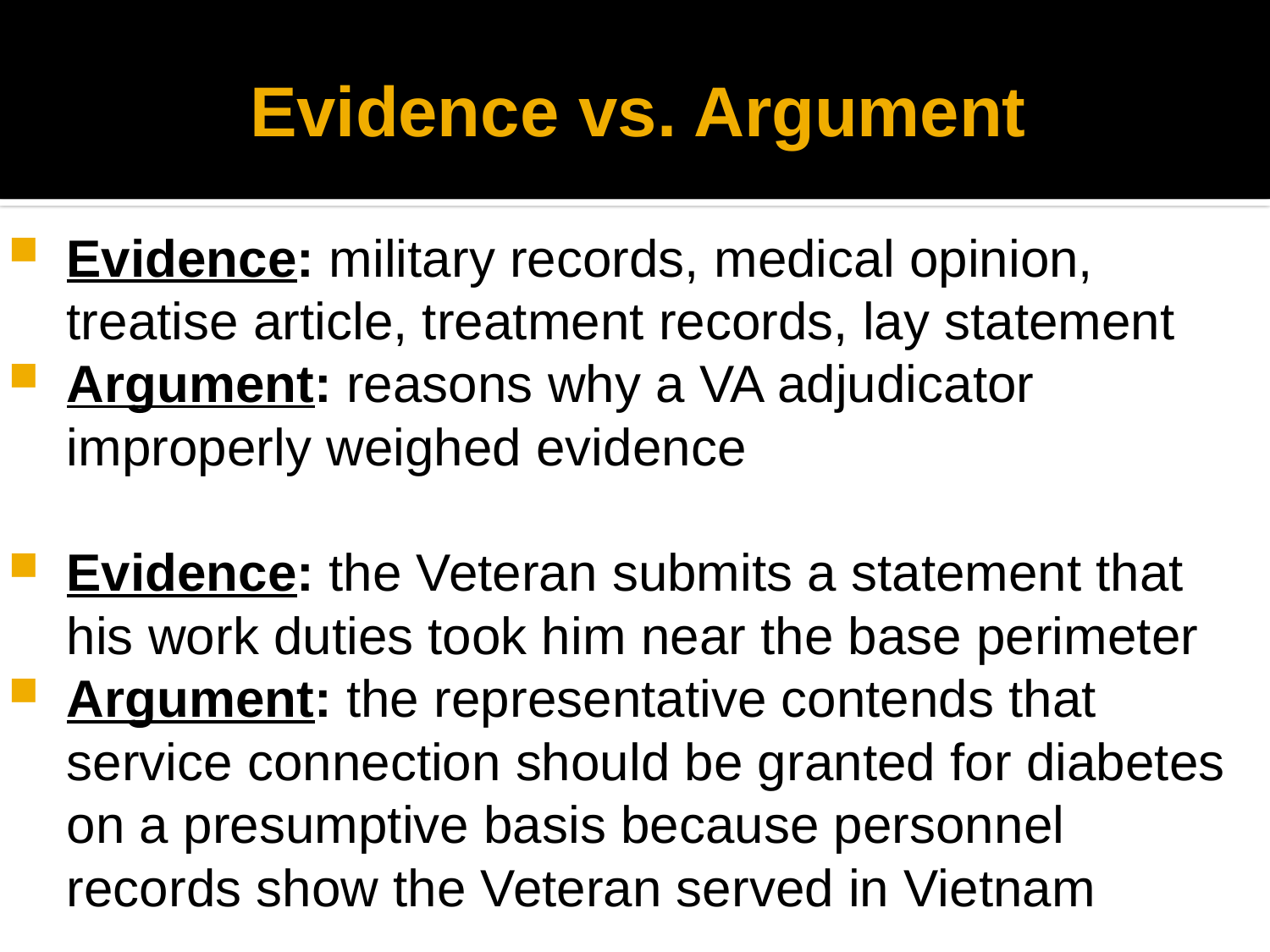

# Evidence vs. Argument
Evidence: military records, medical opinion, treatise article, treatment records, lay statement
Argument: reasons why a VA adjudicator improperly weighed evidence

Evidence: the Veteran submits a statement that his work duties took him near the base perimeter
Argument: the representative contends that service connection should be granted for diabetes on a presumptive basis because personnel records show the Veteran served in Vietnam